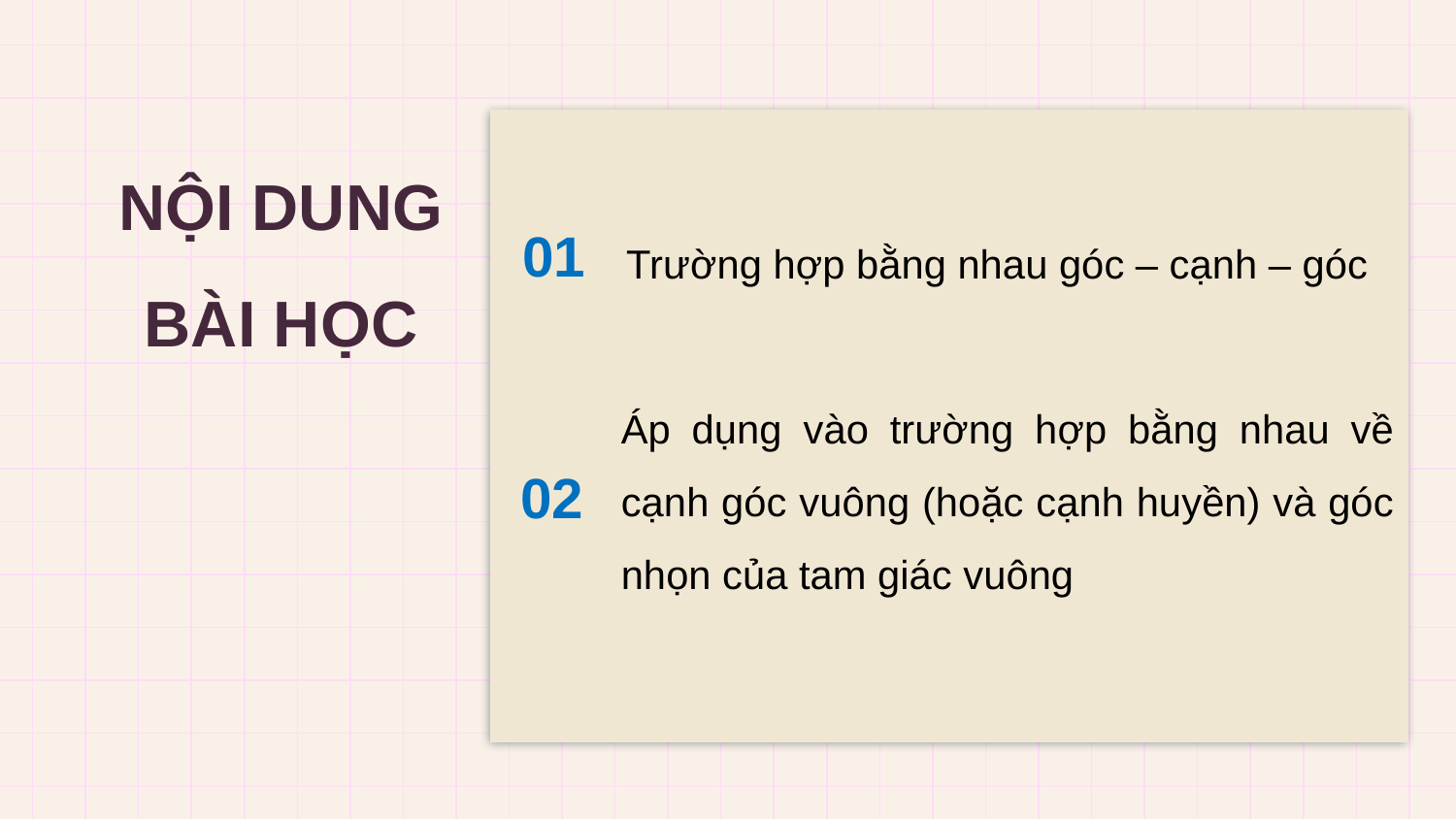

# NỘI DUNG BÀI HỌC

01
Trường hợp bằng nhau góc – cạnh – góc
Áp dụng vào trường hợp bằng nhau về cạnh góc vuông (hoặc cạnh huyền) và góc nhọn của tam giác vuông
02